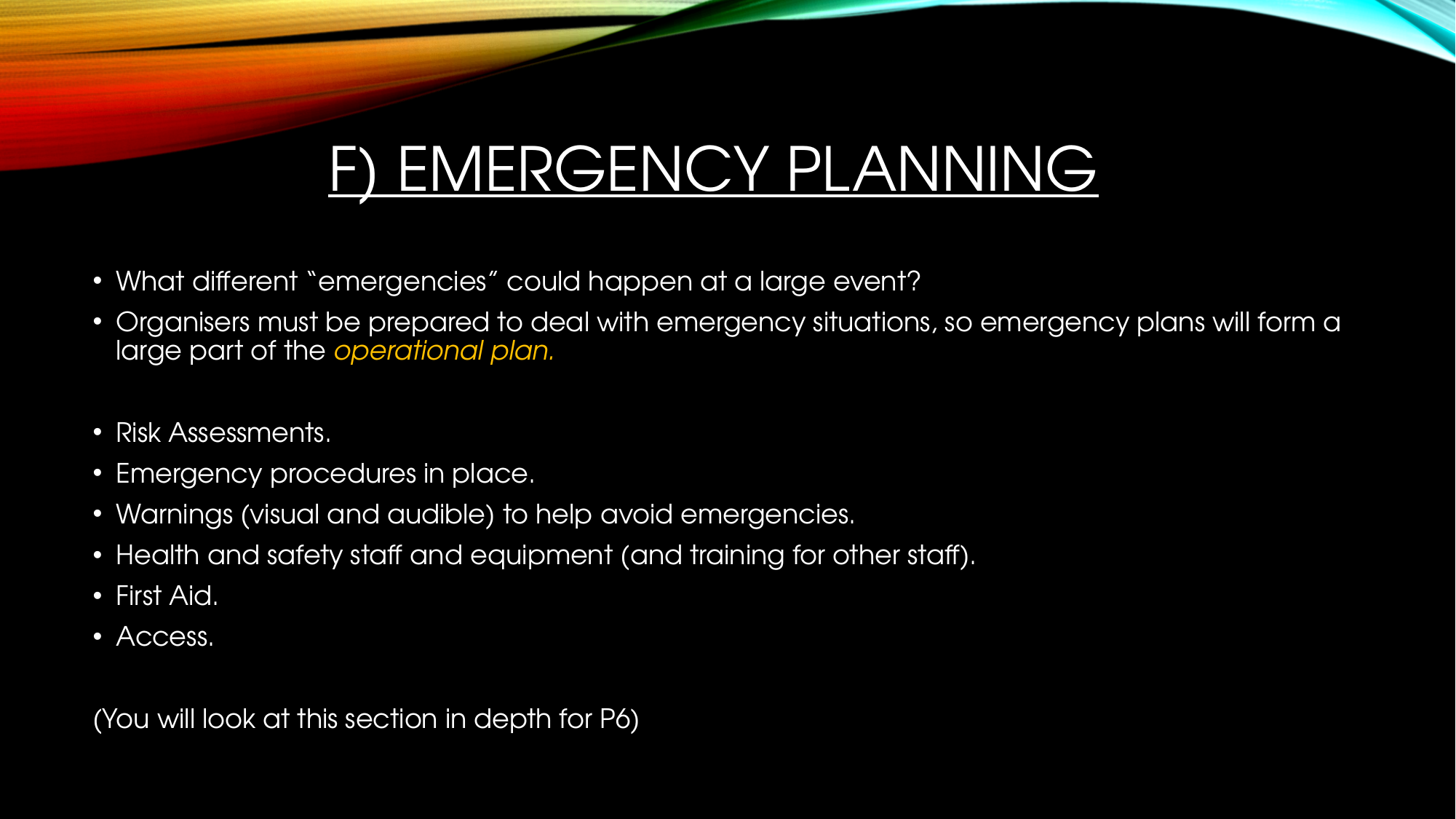

# F) EMERGENCY PLANNING
What different “emergencies” could happen at a large event?
Organisers must be prepared to deal with emergency situations, so emergency plans will form a large part of the operational plan.

Risk Assessments.
Emergency procedures in place.
Warnings (visual and audible) to help avoid emergencies.
Health and safety staff and equipment (and training for other staff).
First Aid.
Access.

(You will look at this section in depth for P6)